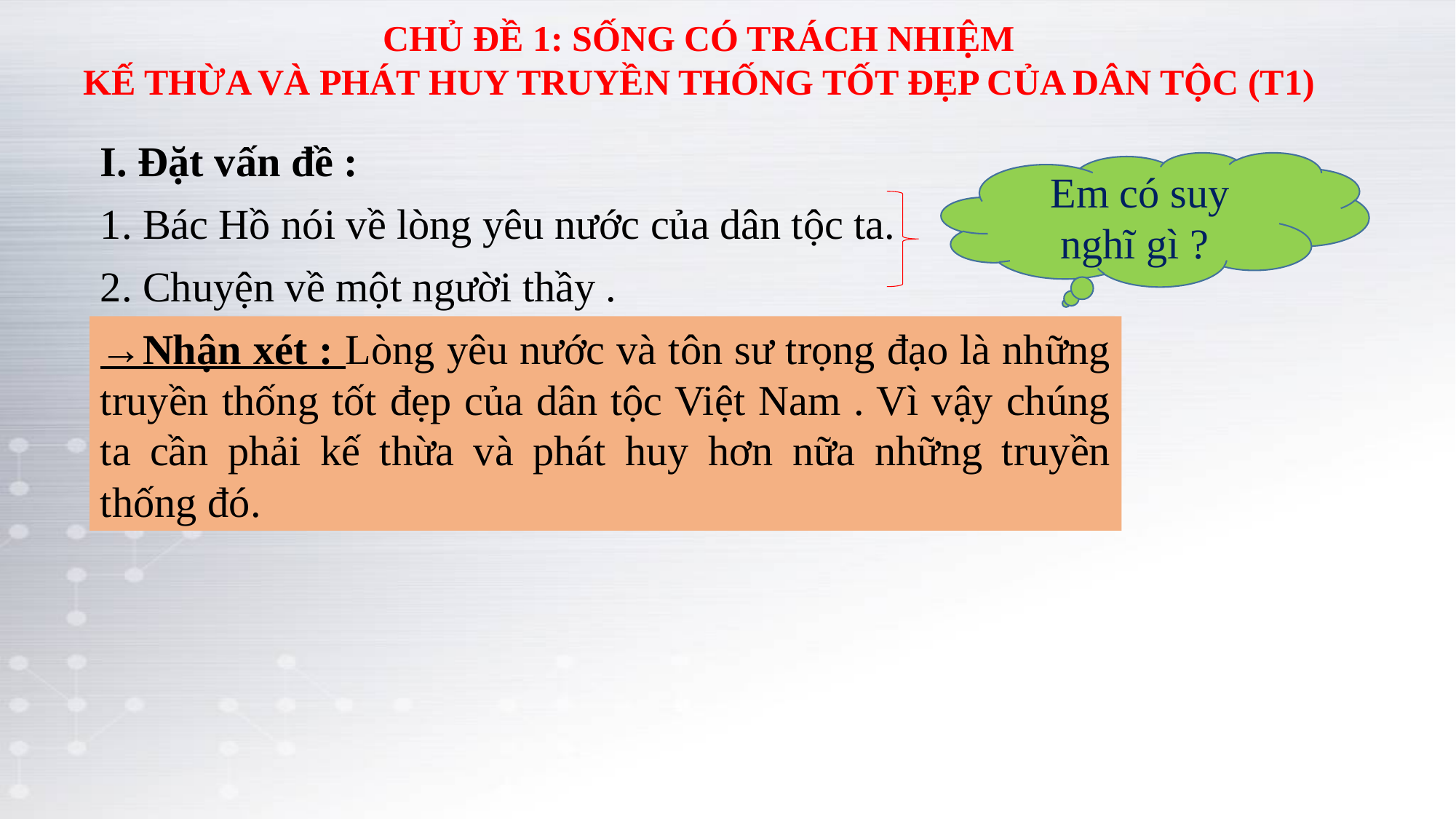

CHỦ ĐỀ 1: SỐNG CÓ TRÁCH NHIỆM
KẾ THỪA VÀ PHÁT HUY TRUYỀN THỐNG TỐT ĐẸP CỦA DÂN TỘC (T1)
I. Đặt vấn đề :
Em có suy nghĩ gì ?
1. Bác Hồ nói về lòng yêu nước của dân tộc ta.

2. Chuyện về một người thầy .
→Nhận xét : Lòng yêu nước và tôn sư trọng đạo là những truyền thống tốt đẹp của dân tộc Việt Nam . Vì vậy chúng ta cần phải kế thừa và phát huy hơn nữa những truyền thống đó.